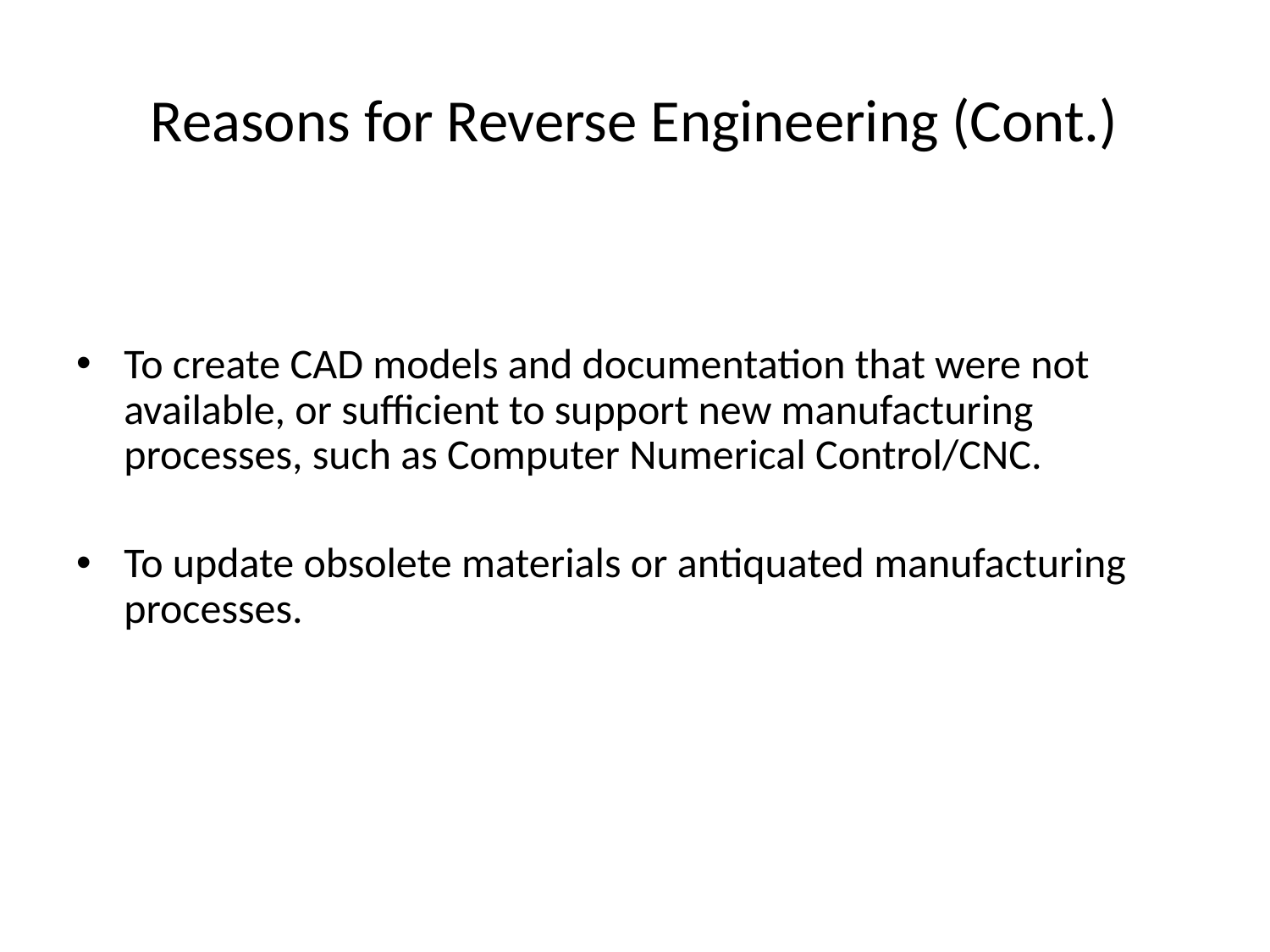

# Reasons for Reverse Engineering (Cont.)

To create CAD models and documentation that were not available, or sufficient to support new manufacturing processes, such as Computer Numerical Control/CNC.

To update obsolete materials or antiquated manufacturing processes.